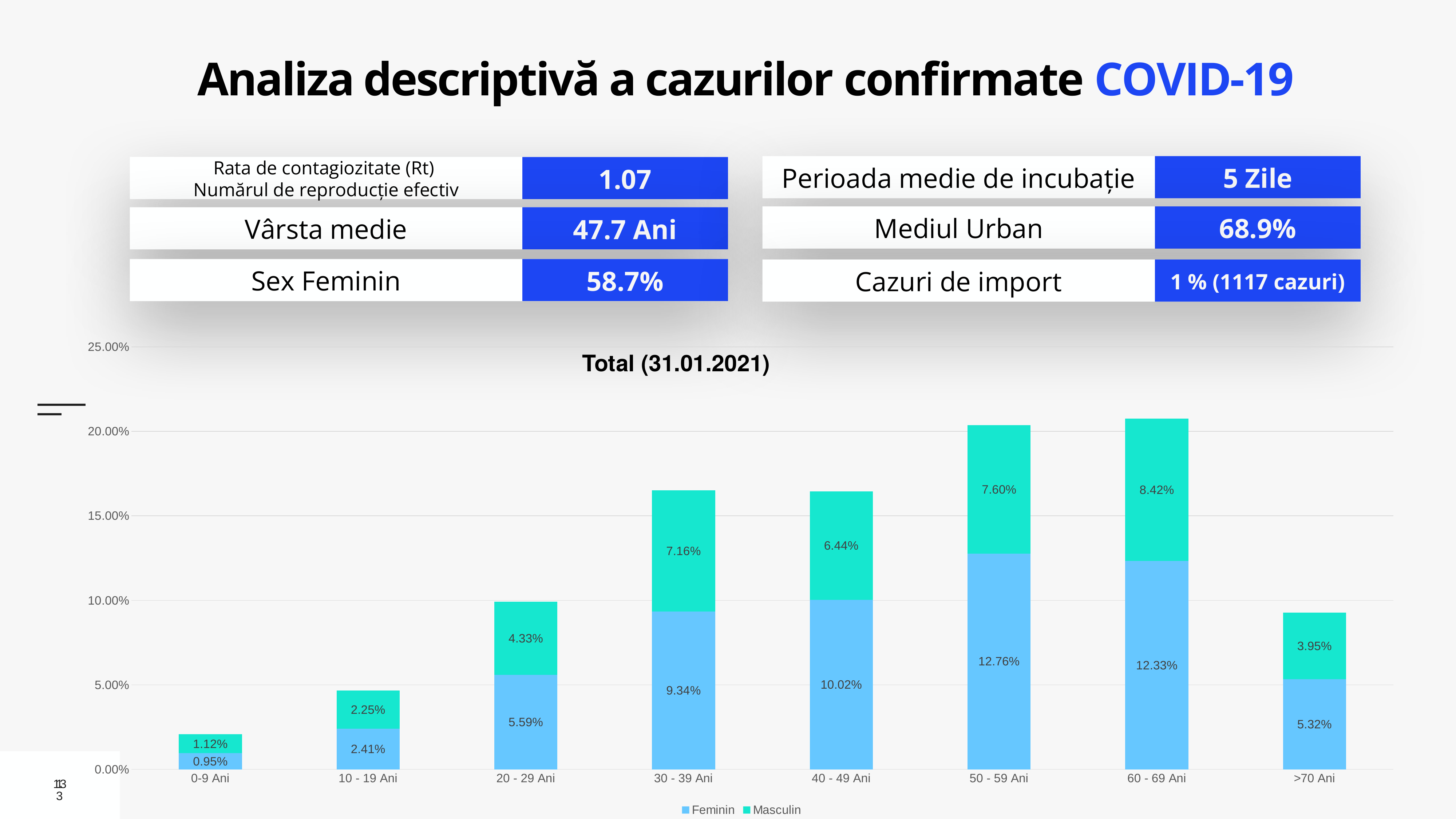

# Analiza descriptivă a cazurilor confirmate COVID-19

Rata de contagiozitate (Rt)
Numărul de reproducție efectiv

1.07
Perioada medie de incubație

5 Zile
Mediul Urban

68.9%

Vârsta medie

47.7 Ani
Sex Feminin

58.7%
Cazuri de import

1 % (1117 cazuri)

### Chart

| Category | Feminin | Masculin |
|---|---|---|
| 0-9 Ani | 0.009505572555866358 | 0.011201431780777342 |
| 10 - 19 Ani | 0.024092465003347913 | 0.02250924587455648 |
| 20 - 29 Ani | 0.05586948767529615 | 0.043316374741084226 |
| 30 - 39 Ani | 0.09342244416493013 | 0.0716078122164442 |
| 40 - 49 Ani | 0.1001745921489853 | 0.06440510384791084 |
| 50 - 59 Ani | 0.12763374446968417 | 0.0760132915313421 |
| 60 - 69 Ani | 0.12332213190155256 | 0.08418595628312714 |
| >70 Ani | 0.053203672067133494 | 0.039536673737961596 |
Total (31.01.2021)

13
13